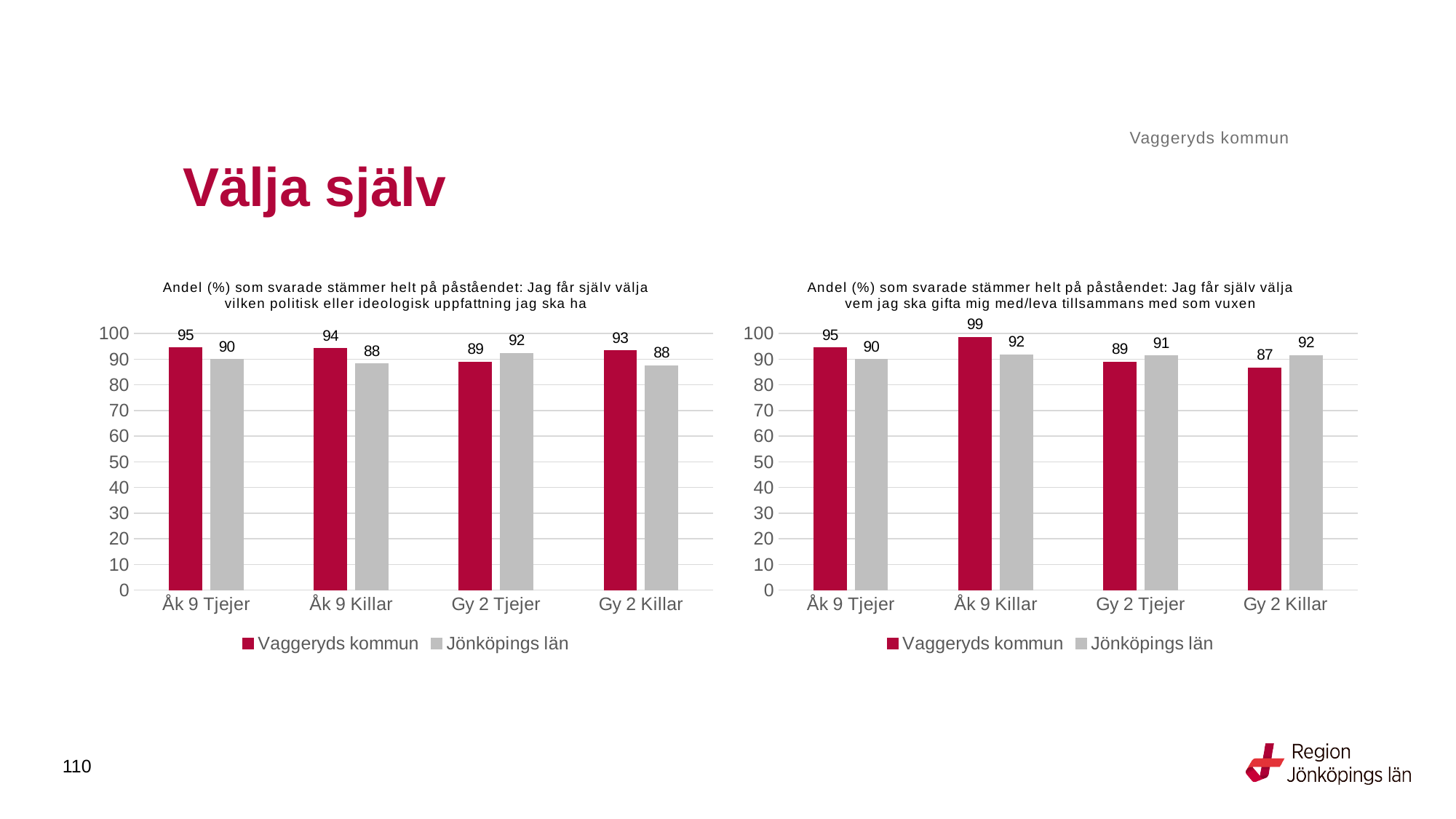

Vaggeryds kommun
# Välja själv

### Chart: Andel (%) som svarade stämmer helt på påståendet: Jag får själv välja vilken politisk eller ideologisk uppfattning jag ska ha

| Category | Vaggeryds kommun | Jönköpings län |
|---|---|---|
| Åk 9 Tjejer | 94.5205 | 89.9467 |
| Åk 9 Killar | 94.2029 | 88.2108 |
| Gy 2 Tjejer | 88.8889 | 92.3077 |
| Gy 2 Killar | 93.3333 | 87.5636 |

### Chart: Andel (%) som svarade stämmer helt på påståendet: Jag får själv välja vem jag ska gifta mig med/leva tillsammans med som vuxen

| Category | Vaggeryds kommun | Jönköpings län |
|---|---|---|
| Åk 9 Tjejer | 94.5205 | 89.881 |
| Åk 9 Killar | 98.5507 | 91.7647 |
| Gy 2 Tjejer | 88.8889 | 91.3502 |
| Gy 2 Killar | 86.6667 | 91.5033 |
110